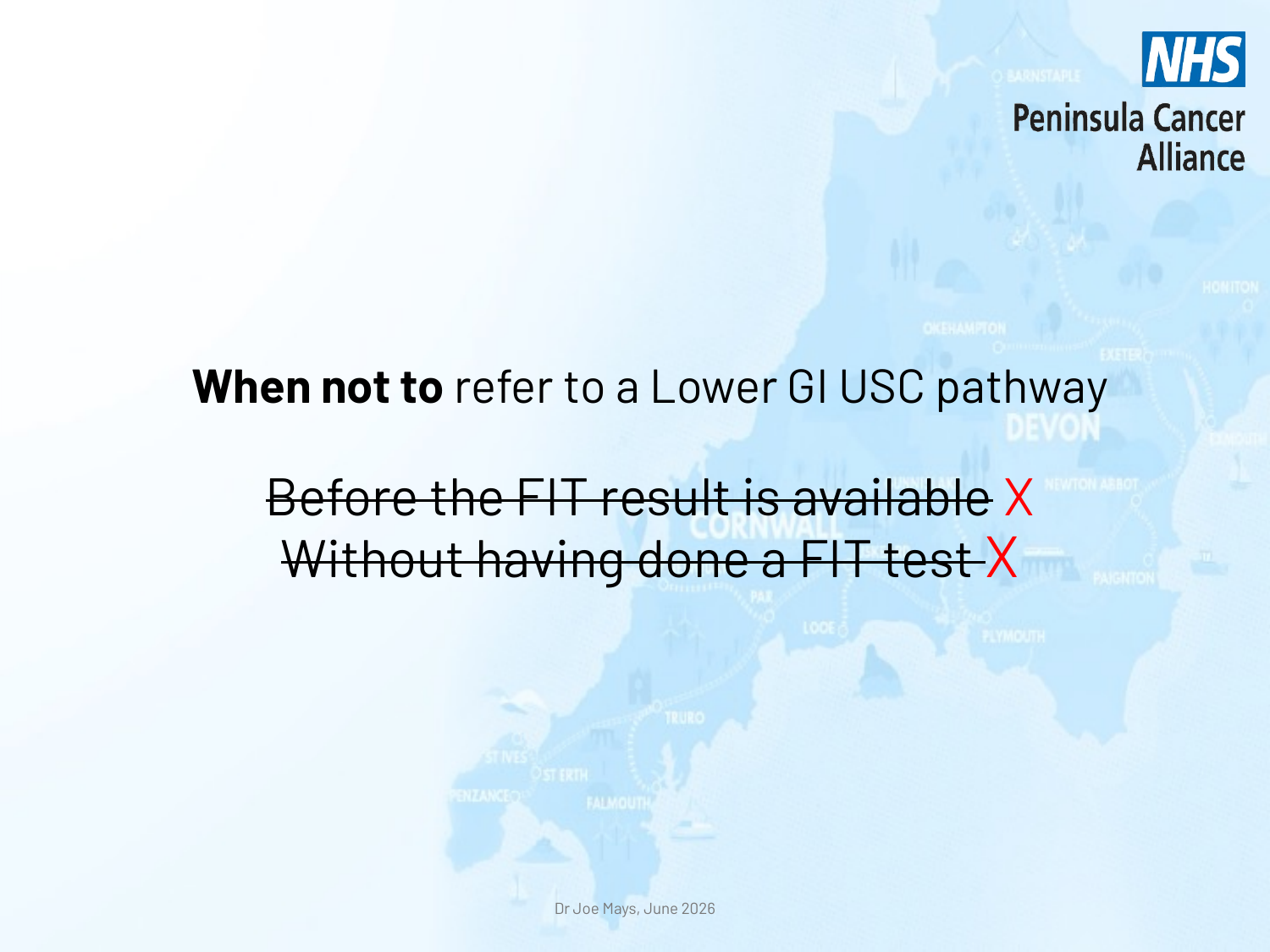

When not to refer to a Lower GI USC pathway
Before the FIT result is available X
Without having done a FIT test X
Dr Joe Mays, June 2026